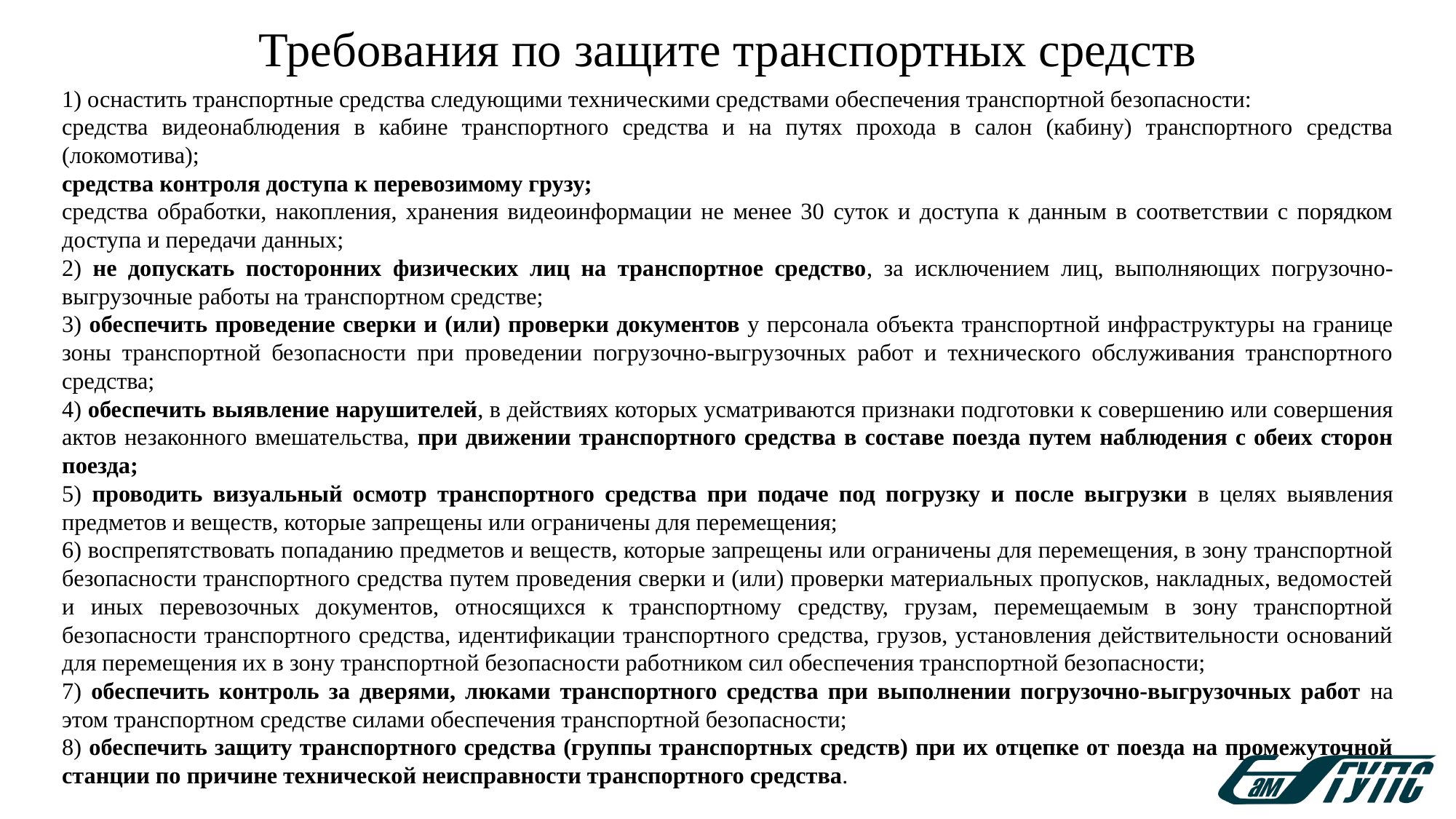

# Требования по защите транспортных средств
1) оснастить транспортные средства следующими техническими средствами обеспечения транспортной безопасности:
средства видеонаблюдения в кабине транспортного средства и на путях прохода в салон (кабину) транспортного средства (локомотива);
средства контроля доступа к перевозимому грузу;
средства обработки, накопления, хранения видеоинформации не менее 30 суток и доступа к данным в соответствии с порядком доступа и передачи данных;
2) не допускать посторонних физических лиц на транспортное средство, за исключением лиц, выполняющих погрузочно-выгрузочные работы на транспортном средстве;
3) обеспечить проведение сверки и (или) проверки документов у персонала объекта транспортной инфраструктуры на границе зоны транспортной безопасности при проведении погрузочно-выгрузочных работ и технического обслуживания транспортного средства;
4) обеспечить выявление нарушителей, в действиях которых усматриваются признаки подготовки к совершению или совершения актов незаконного вмешательства, при движении транспортного средства в составе поезда путем наблюдения с обеих сторон поезда;
5) проводить визуальный осмотр транспортного средства при подаче под погрузку и после выгрузки в целях выявления предметов и веществ, которые запрещены или ограничены для перемещения;
6) воспрепятствовать попаданию предметов и веществ, которые запрещены или ограничены для перемещения, в зону транспортной безопасности транспортного средства путем проведения сверки и (или) проверки материальных пропусков, накладных, ведомостей и иных перевозочных документов, относящихся к транспортному средству, грузам, перемещаемым в зону транспортной безопасности транспортного средства, идентификации транспортного средства, грузов, установления действительности оснований для перемещения их в зону транспортной безопасности работником сил обеспечения транспортной безопасности;
7) обеспечить контроль за дверями, люками транспортного средства при выполнении погрузочно-выгрузочных работ на этом транспортном средстве силами обеспечения транспортной безопасности;
8) обеспечить защиту транспортного средства (группы транспортных средств) при их отцепке от поезда на промежуточной станции по причине технической неисправности транспортного средства.